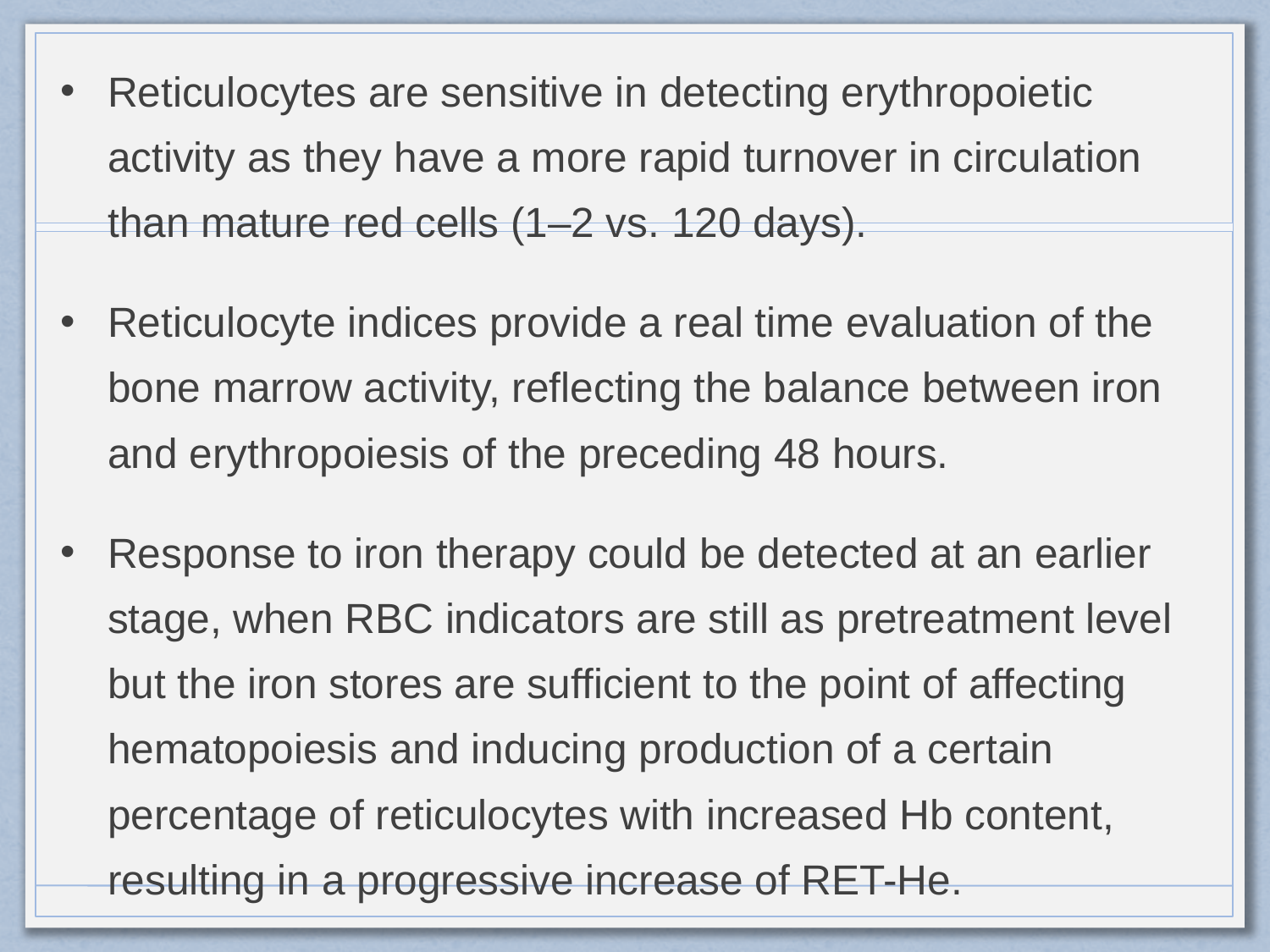

Reticulocytes are sensitive in detecting erythropoietic activity as they have a more rapid turnover in circulation than mature red cells (1–2 vs. 120 days).
Reticulocyte indices provide a real time evaluation of the bone marrow activity, reflecting the balance between iron and erythropoiesis of the preceding 48 hours.
Response to iron therapy could be detected at an earlier stage, when RBC indicators are still as pretreatment level but the iron stores are sufficient to the point of affecting hematopoiesis and inducing production of a certain percentage of reticulocytes with increased Hb content, resulting in a progressive increase of RET-He.